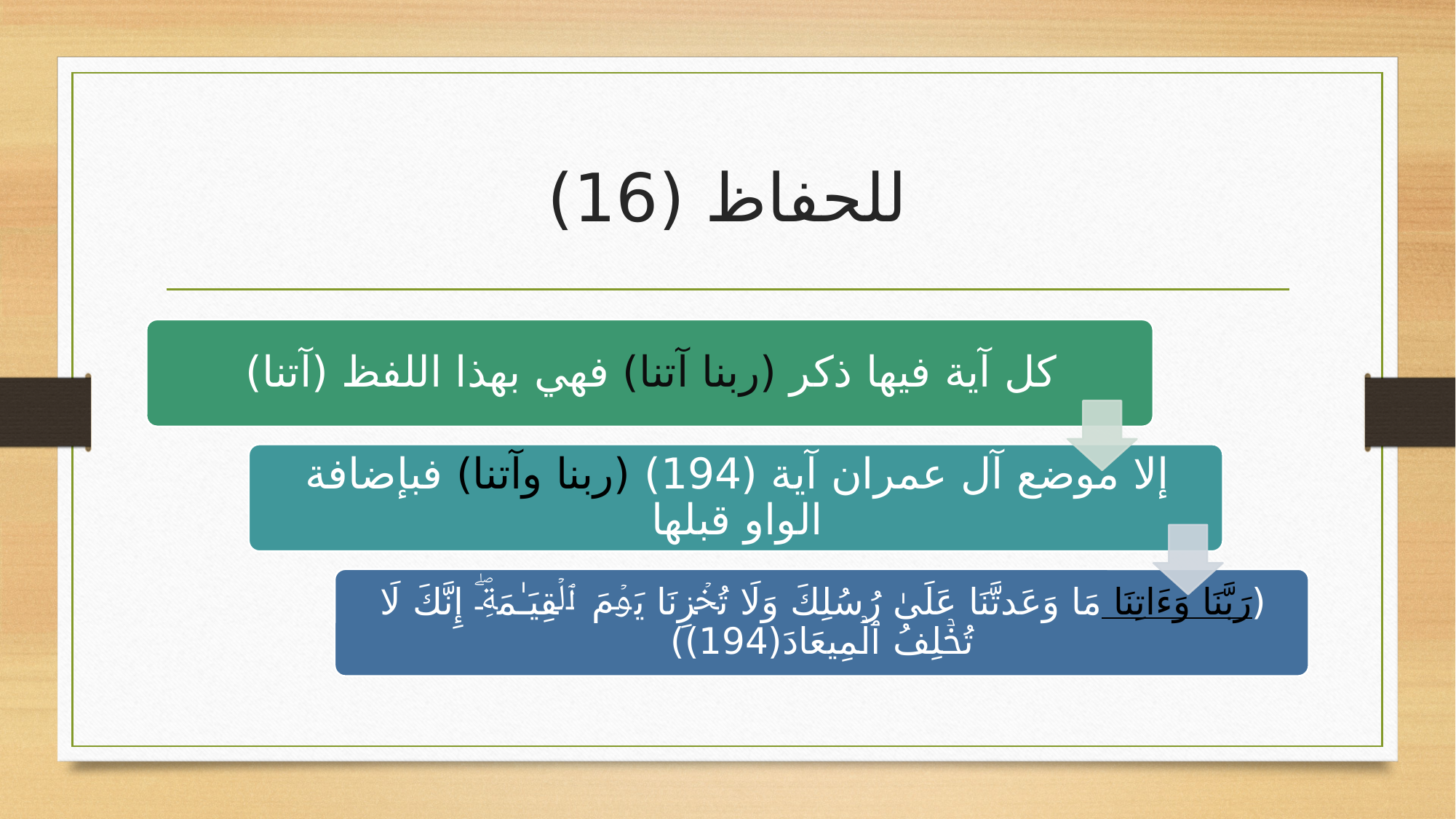

# للحفاظ (16)
كل آية فيها ذكر (ربنا آتنا) فهي بهذا اللفظ (آتنا)
إلا موضع آل عمران آية (194) (ربنا وآتنا) فبإضافة الواو قبلها
(رَبَّنَا وَءَاتِنَا مَا وَعَدتَّنَا عَلَىٰ رُسُلِكَ وَلَا تُخۡزِنَا یَوۡمَ ٱلۡقِیَـٰمَةِۖ إِنَّكَ لَا تُخۡلِفُ ٱلۡمِیعَادَ(194))